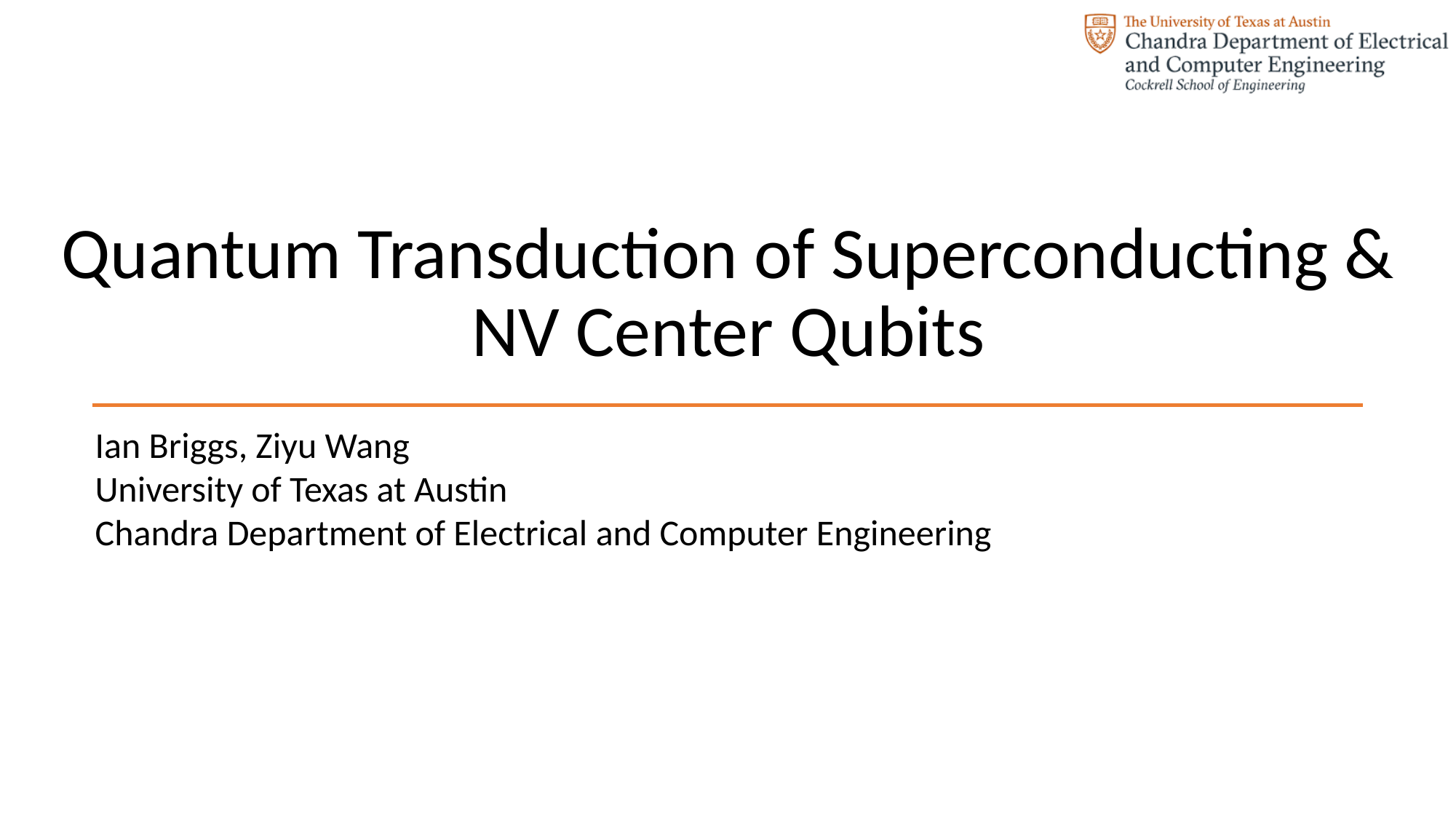

# Quantum Transduction of Superconducting & NV Center Qubits
Ian Briggs, Ziyu Wang
University of Texas at Austin
Chandra Department of Electrical and Computer Engineering